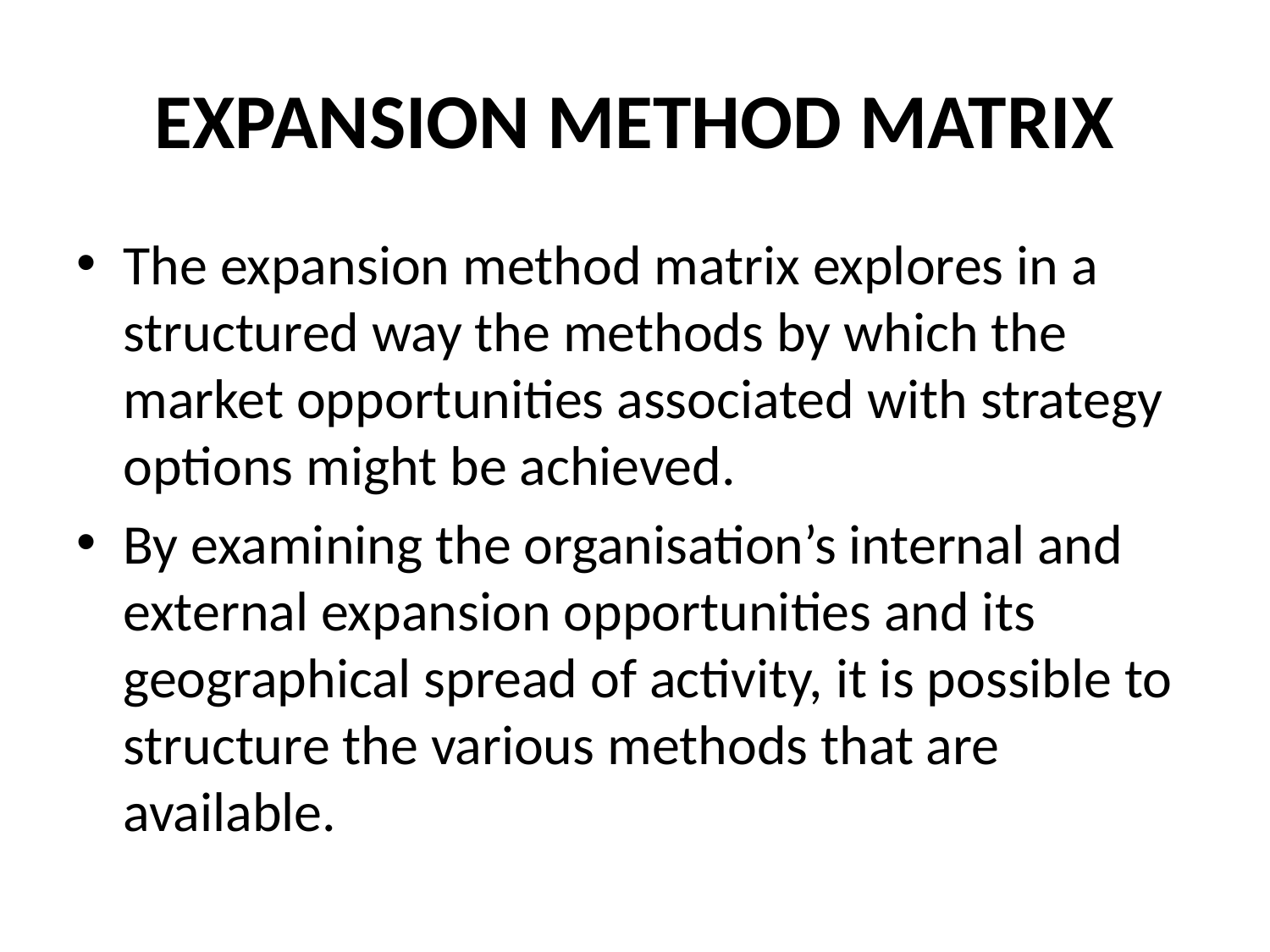

# EXPANSION METHOD MATRIX
The expansion method matrix explores in a structured way the methods by which the market opportunities associated with strategy options might be achieved.
By examining the organisation’s internal and external expansion opportunities and its geographical spread of activity, it is possible to structure the various methods that are available.